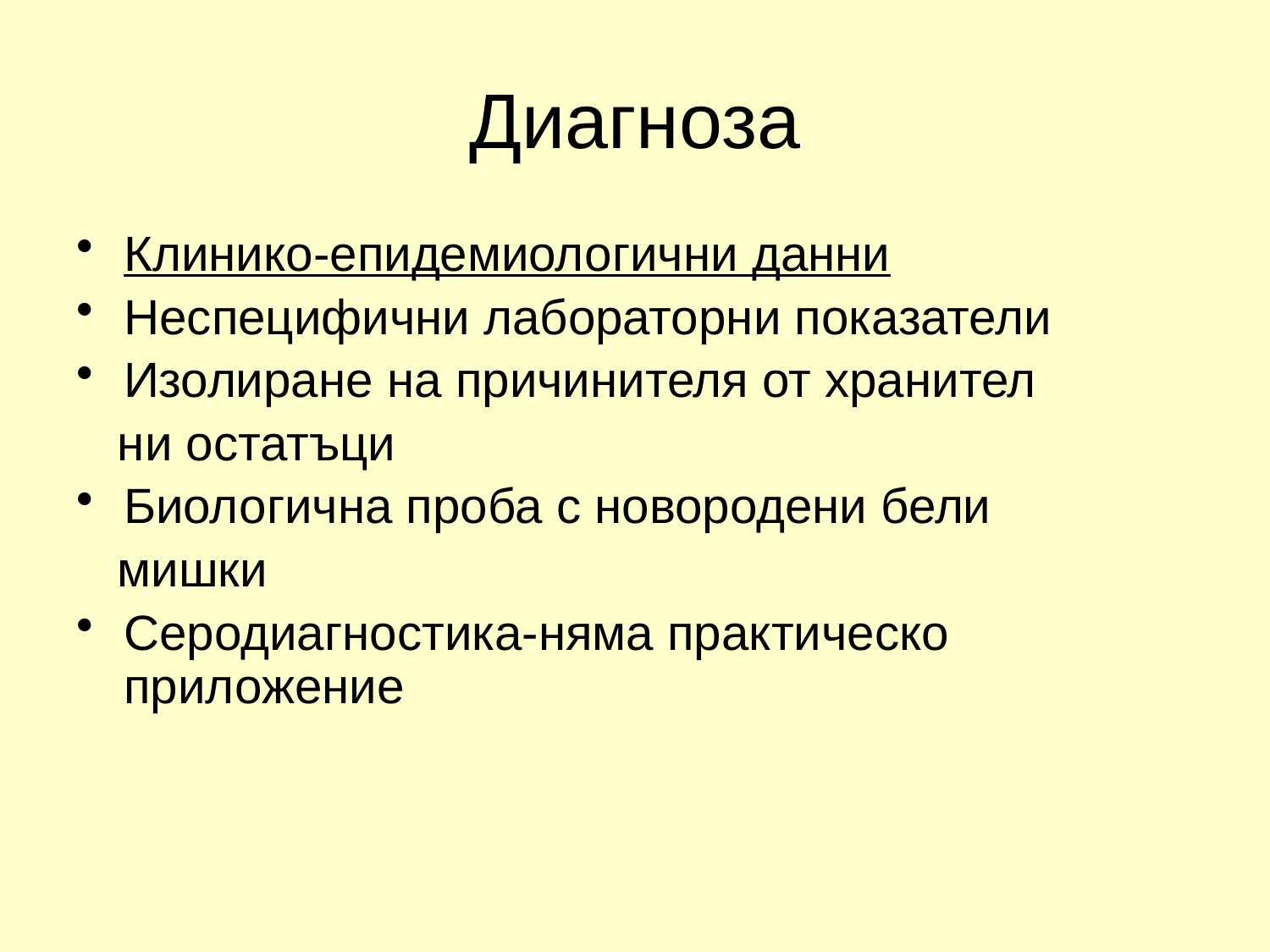

# Диагноза
Клинико-епидемиологични данни
Неспецифични лабораторни показатели
Изолиране на причинителя от хранител
   ни остатъци
Биологична проба с новородени бели
   мишки
Серодиагностика-няма практическо приложение